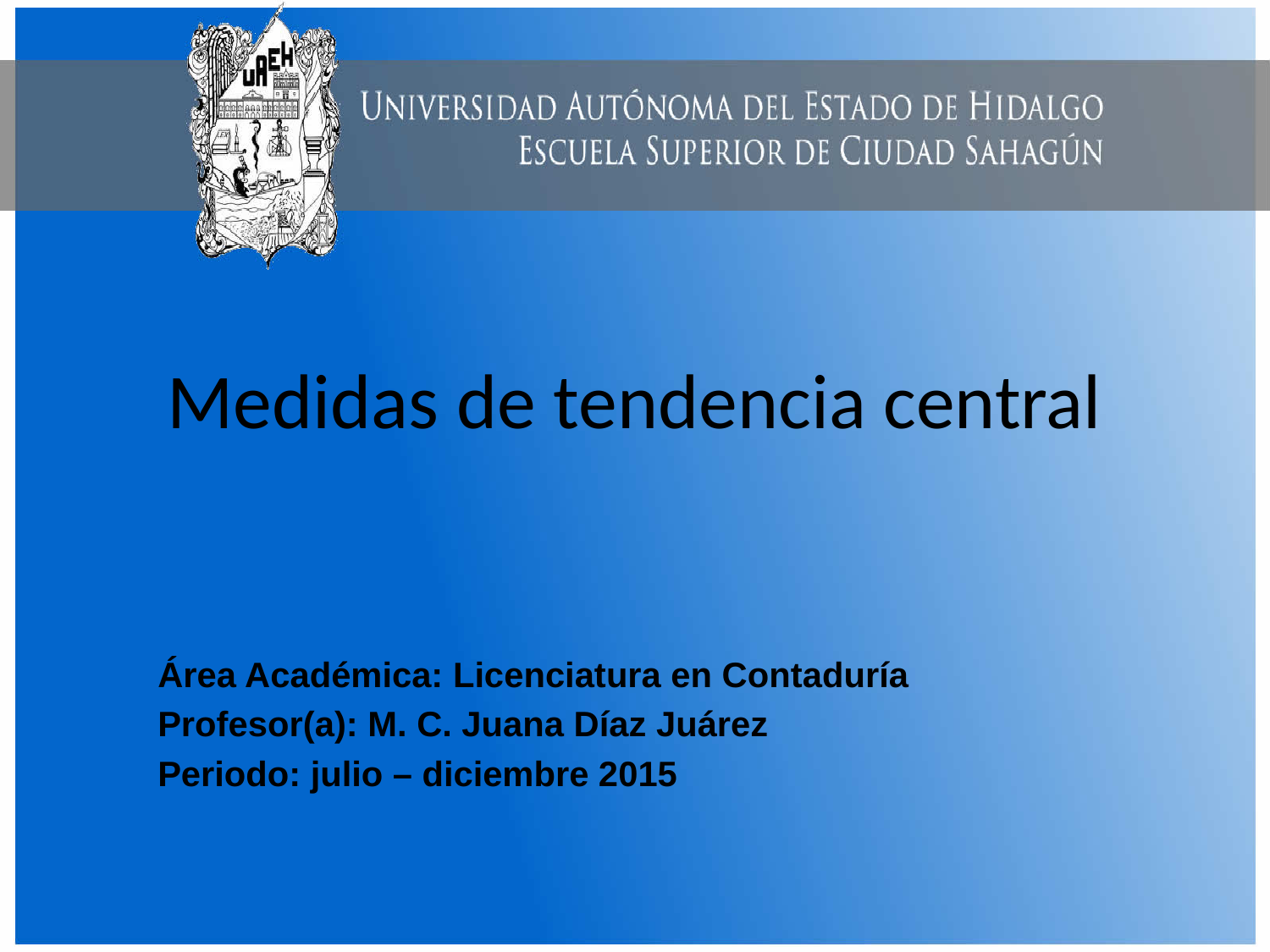

# Medidas de tendencia central
Área Académica: Licenciatura en Contaduría
Profesor(a): M. C. Juana Díaz Juárez
Periodo: julio – diciembre 2015